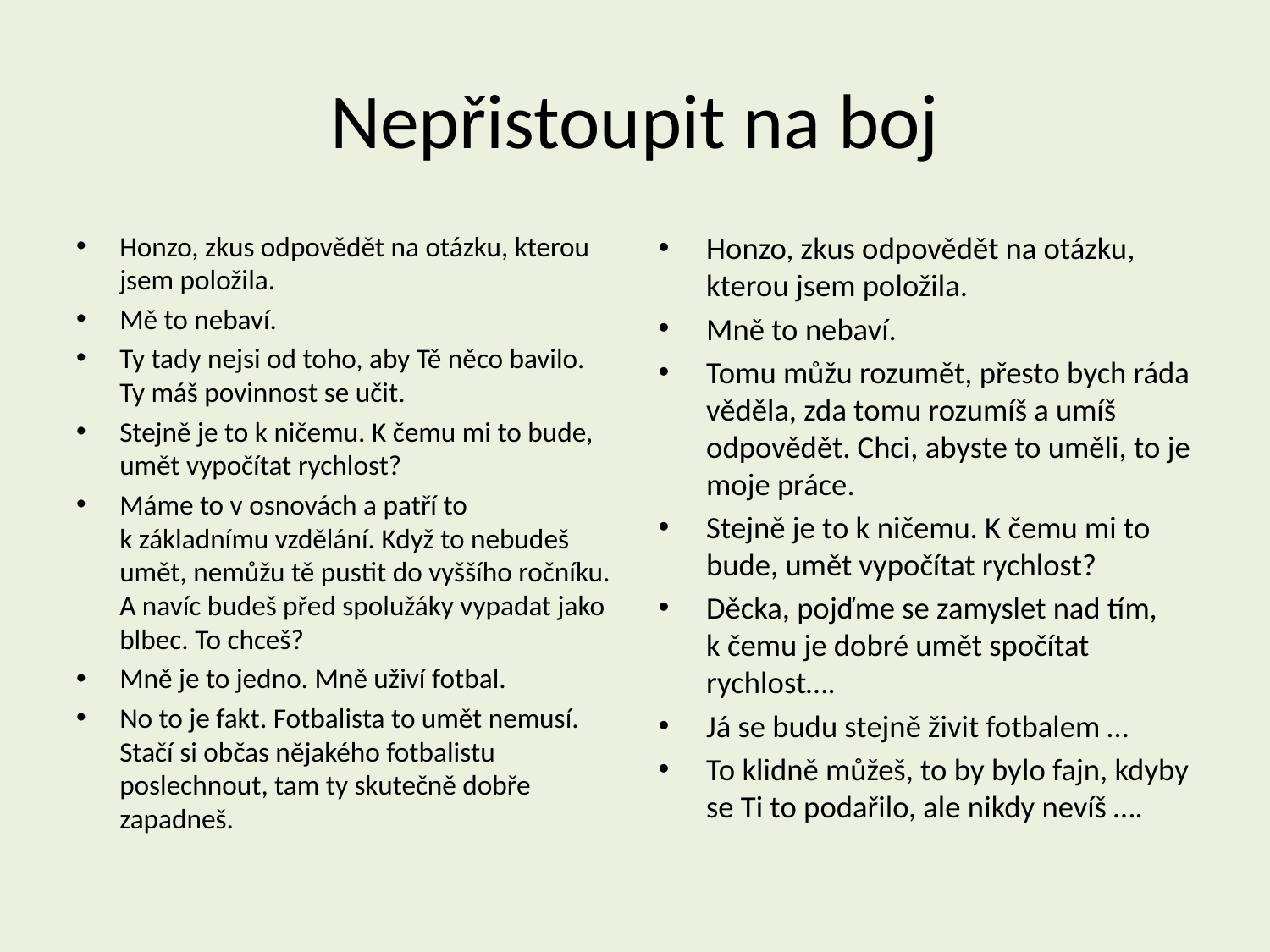

# Nepřistoupit na boj
Honzo, zkus odpovědět na otázku, kterou jsem položila.
Mě to nebaví.
Ty tady nejsi od toho, aby Tě něco bavilo. Ty máš povinnost se učit.
Stejně je to k ničemu. K čemu mi to bude, umět vypočítat rychlost?
Máme to v osnovách a patří to k základnímu vzdělání. Když to nebudeš umět, nemůžu tě pustit do vyššího ročníku. A navíc budeš před spolužáky vypadat jako blbec. To chceš?
Mně je to jedno. Mně uživí fotbal.
No to je fakt. Fotbalista to umět nemusí.  Stačí si občas nějakého fotbalistu poslechnout, tam ty skutečně dobře zapadneš.

Honzo, zkus odpovědět na otázku, kterou jsem položila.
Mně to nebaví.
Tomu můžu rozumět, přesto bych ráda věděla, zda tomu rozumíš a umíš odpovědět. Chci, abyste to uměli, to je moje práce.
Stejně je to k ničemu. K čemu mi to bude, umět vypočítat rychlost?
Děcka, pojďme se zamyslet nad tím, k čemu je dobré umět spočítat rychlost….
Já se budu stejně živit fotbalem …
To klidně můžeš, to by bylo fajn, kdyby se Ti to podařilo, ale nikdy nevíš ….